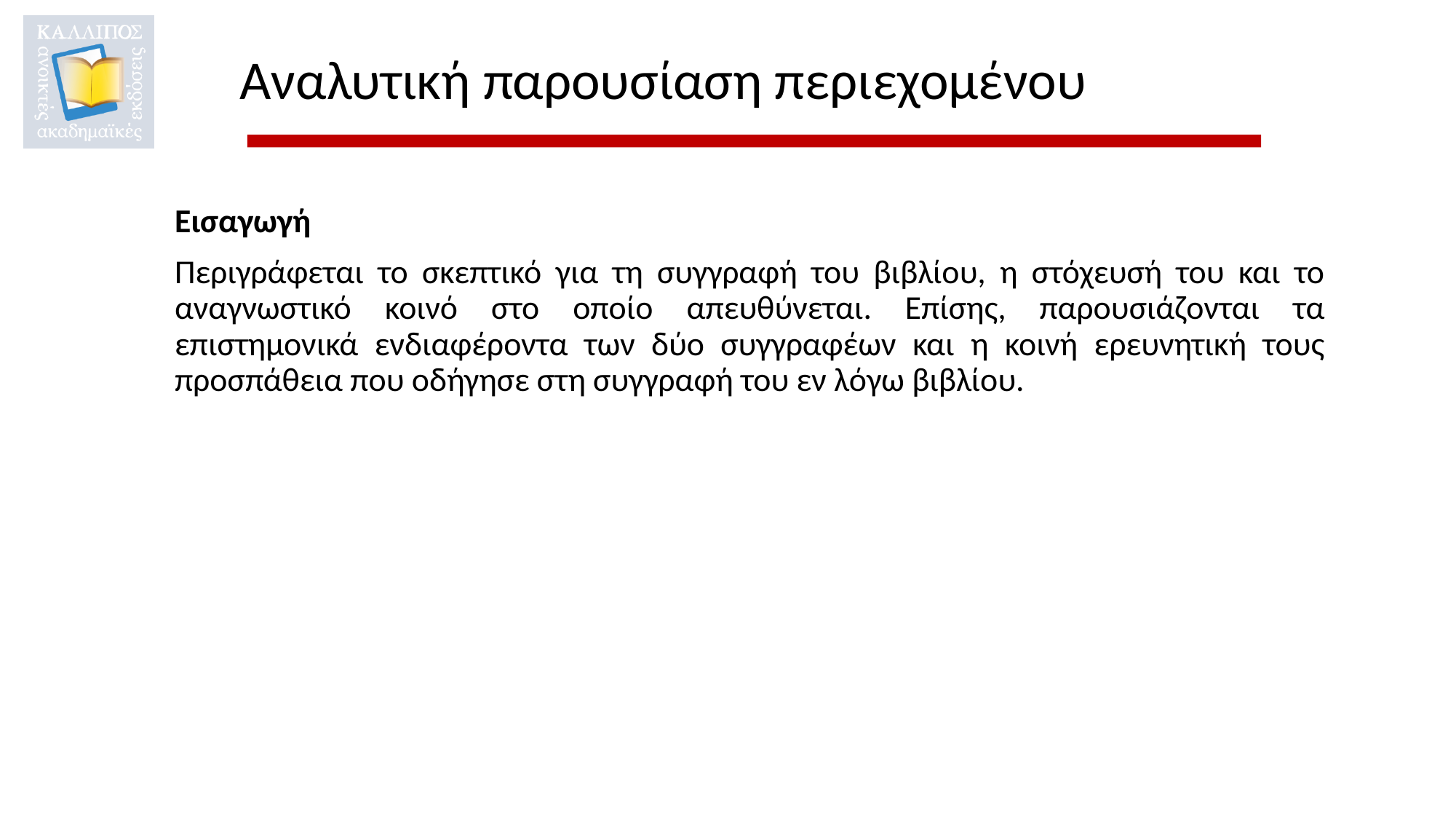

# Αναλυτική παρουσίαση περιεχομένου
Εισαγωγή
Περιγράφεται το σκεπτικό για τη συγγραφή του βιβλίου, η στόχευσή του και το αναγνωστικό κοινό στο οποίο απευθύνεται. Επίσης, παρουσιάζονται τα επιστημονικά ενδιαφέροντα των δύο συγγραφέων και η κοινή ερευνητική τους προσπάθεια που οδήγησε στη συγγραφή του εν λόγω βιβλίου.